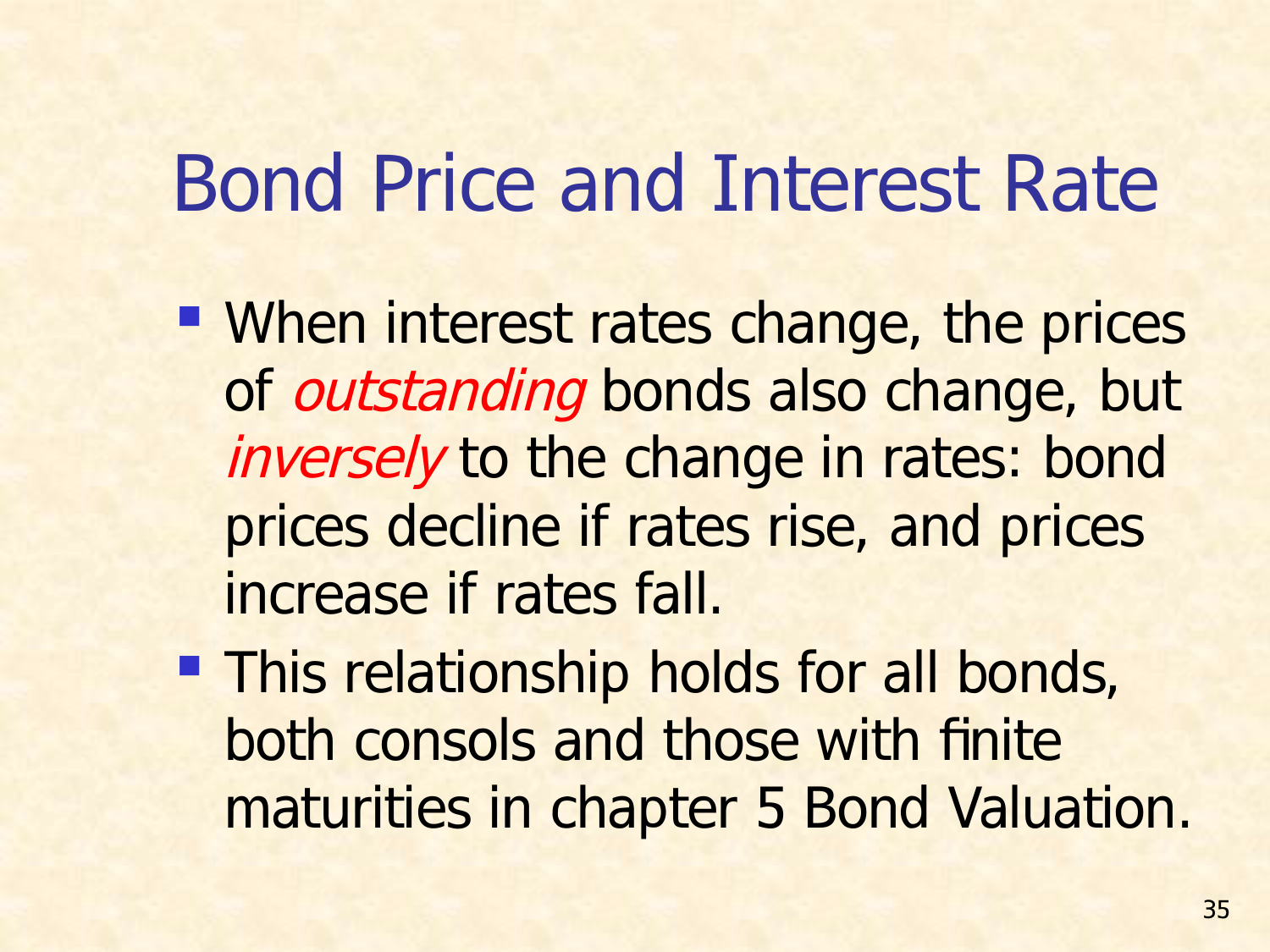

Bond Price and Interest Rate
When interest rates change, the prices of outstanding bonds also change, but inversely to the change in rates: bond prices decline if rates rise, and prices increase if rates fall.
This relationship holds for all bonds, both consols and those with finite maturities in chapter 5 Bond Valuation.

35